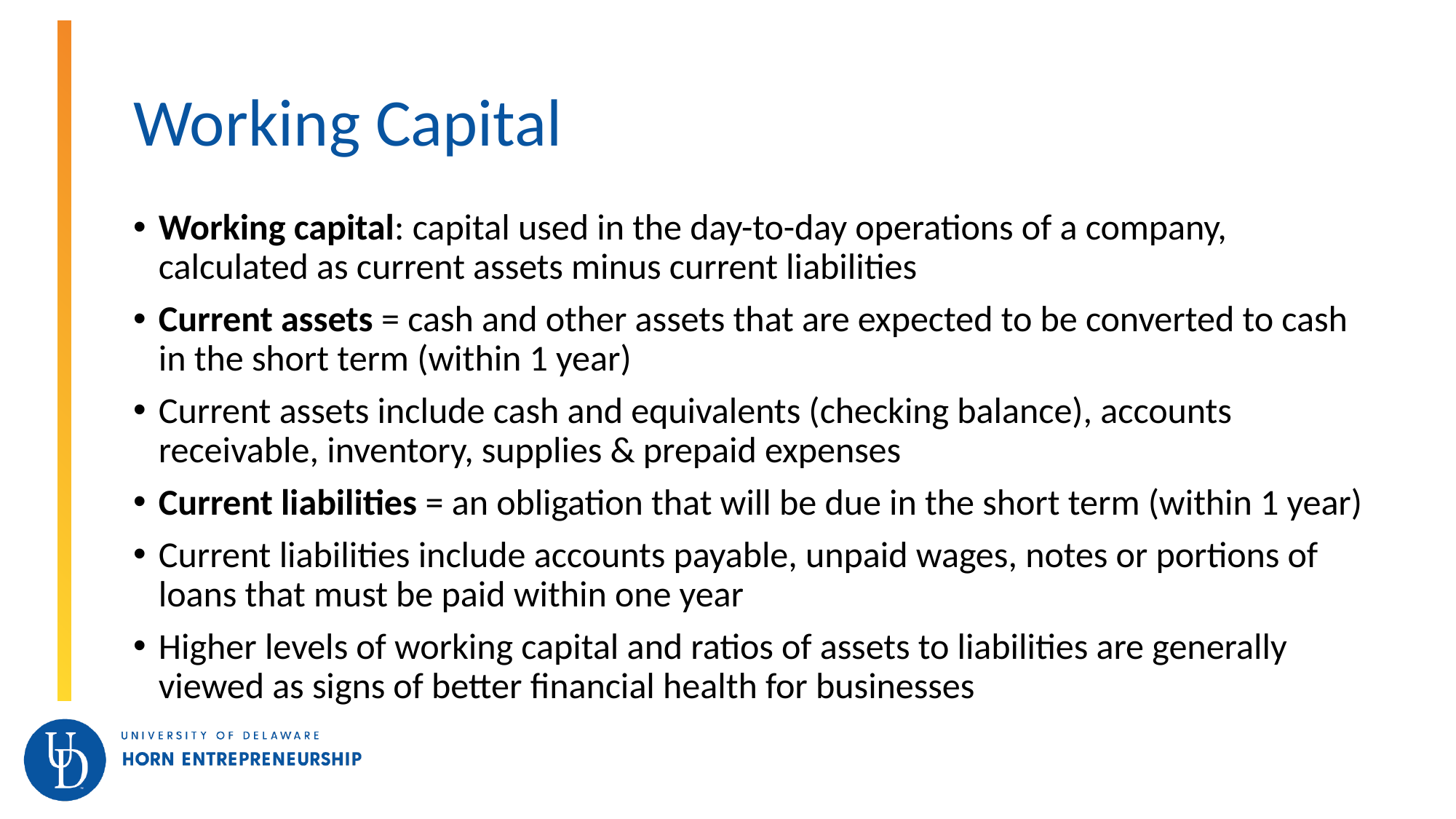

# Working Capital
Working capital: capital used in the day-to-day operations of a company, calculated as current assets minus current liabilities
Current assets = cash and other assets that are expected to be converted to cash in the short term (within 1 year)
Current assets include cash and equivalents (checking balance), accounts receivable, inventory, supplies & prepaid expenses
Current liabilities = an obligation that will be due in the short term (within 1 year)
Current liabilities include accounts payable, unpaid wages, notes or portions of loans that must be paid within one year
Higher levels of working capital and ratios of assets to liabilities are generally viewed as signs of better financial health for businesses